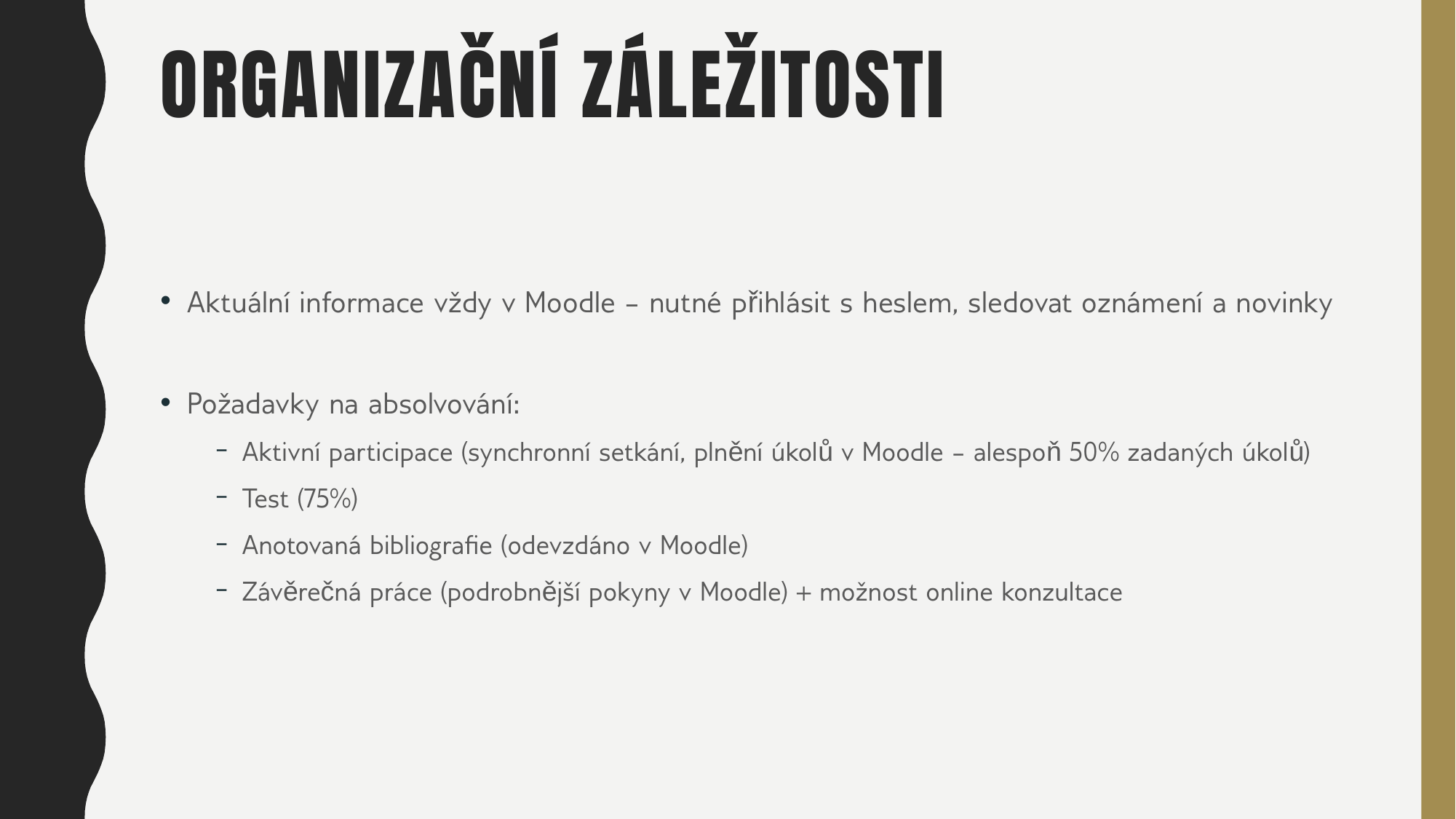

# Organizační záležitosti
Aktuální informace vždy v Moodle – nutné přihlásit s heslem, sledovat oznámení a novinky

Požadavky na absolvování:
Aktivní participace (synchronní setkání, plnění úkolů v Moodle – alespoň 50% zadaných úkolů)
Test (75%)
Anotovaná bibliografie (odevzdáno v Moodle)
Závěrečná práce (podrobnější pokyny v Moodle) + možnost online konzultace